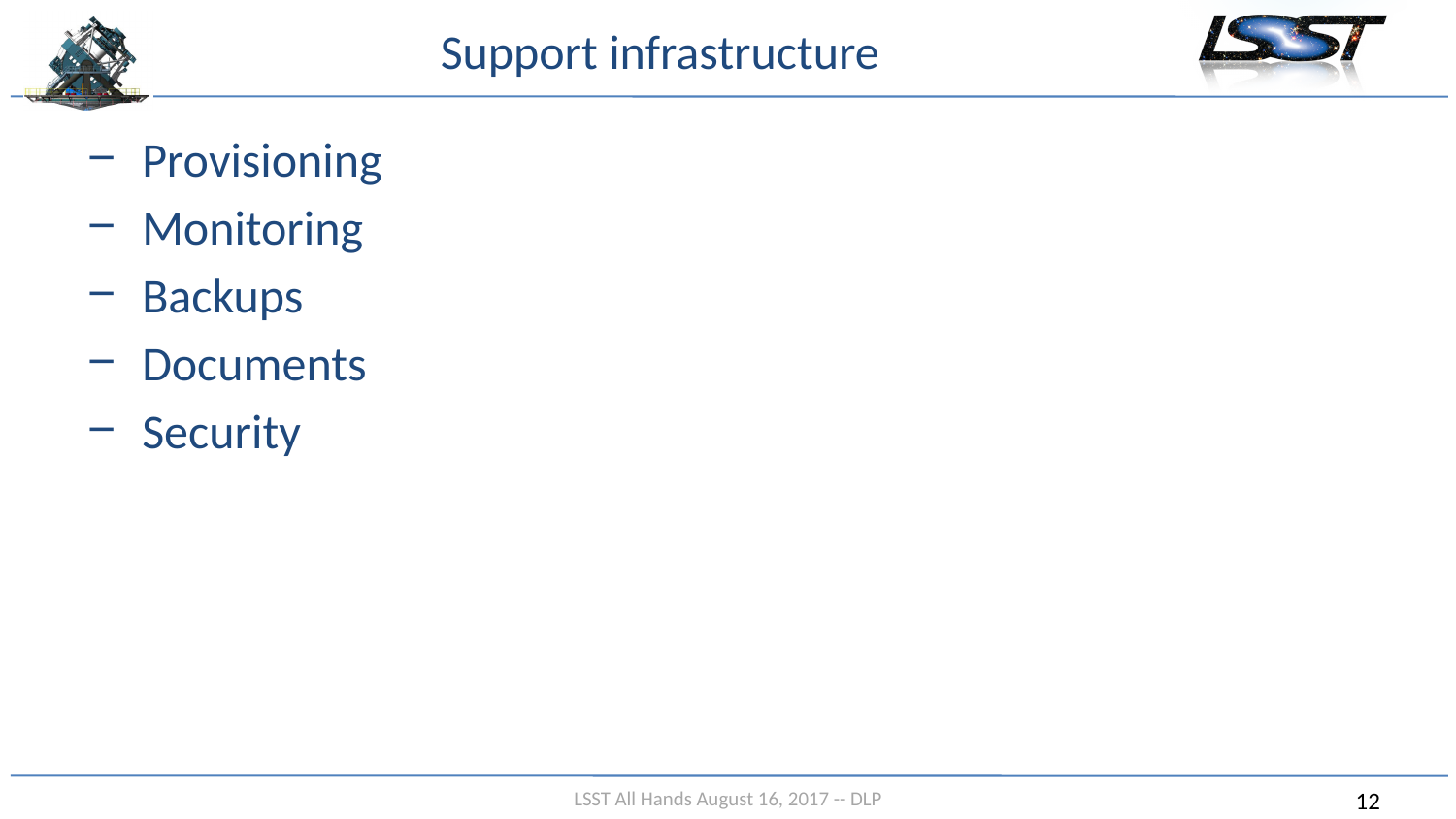

# Support infrastructure
Provisioning
Monitoring
Backups
Documents
Security